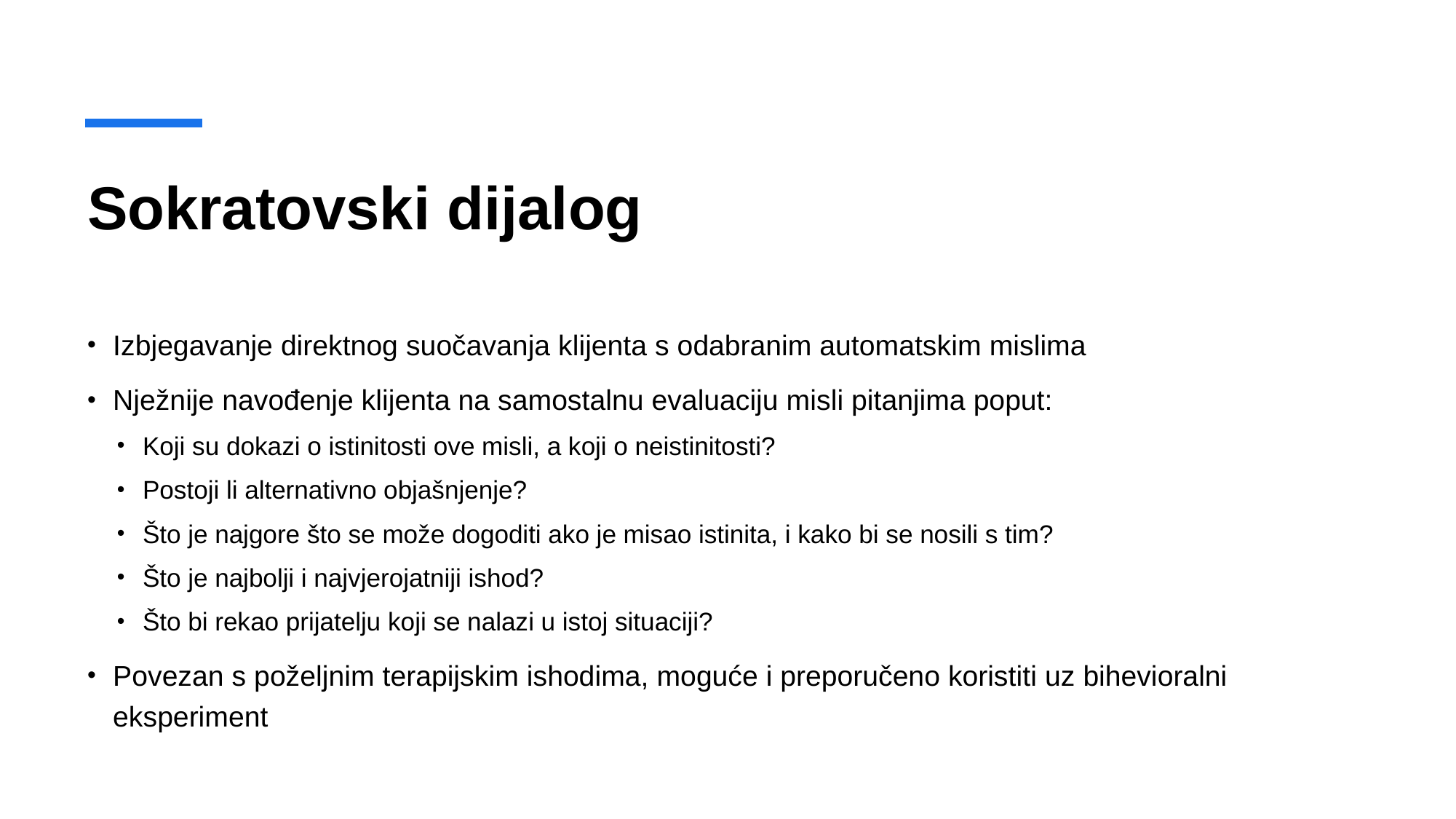

# Sokratovski dijalog
Izbjegavanje direktnog suočavanja klijenta s odabranim automatskim mislima
Nježnije navođenje klijenta na samostalnu evaluaciju misli pitanjima poput:
Koji su dokazi o istinitosti ove misli, a koji o neistinitosti?
Postoji li alternativno objašnjenje?
Što je najgore što se može dogoditi ako je misao istinita, i kako bi se nosili s tim?
Što je najbolji i najvjerojatniji ishod?
Što bi rekao prijatelju koji se nalazi u istoj situaciji?
Povezan s poželjnim terapijskim ishodima, moguće i preporučeno koristiti uz bihevioralni eksperiment